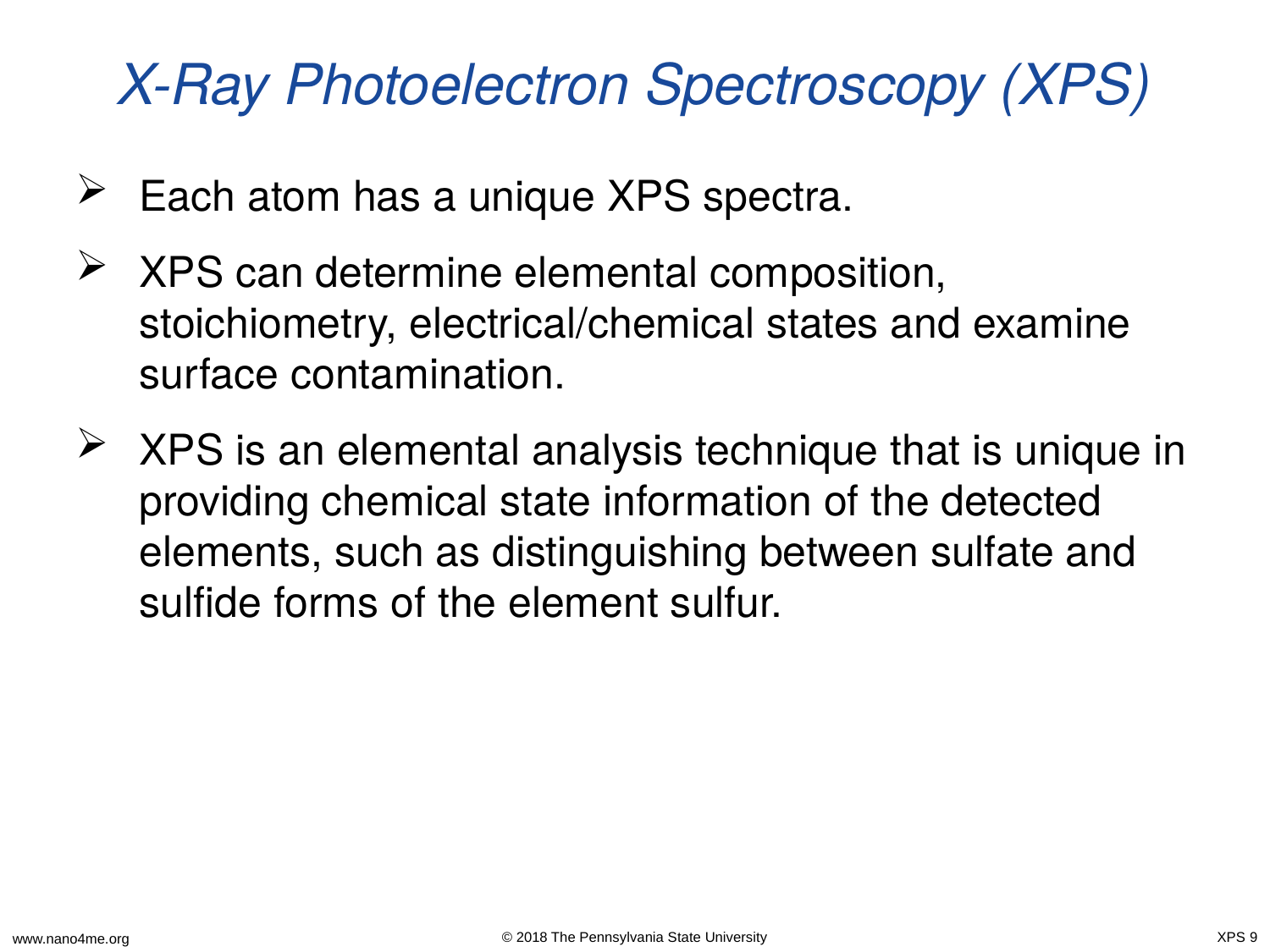

# X-Ray Photoelectron Spectroscopy (XPS)
Each atom has a unique XPS spectra.
XPS can determine elemental composition, stoichiometry, electrical/chemical states and examine surface contamination.
XPS is an elemental analysis technique that is unique in providing chemical state information of the detected elements, such as distinguishing between sulfate and sulfide forms of the element sulfur.